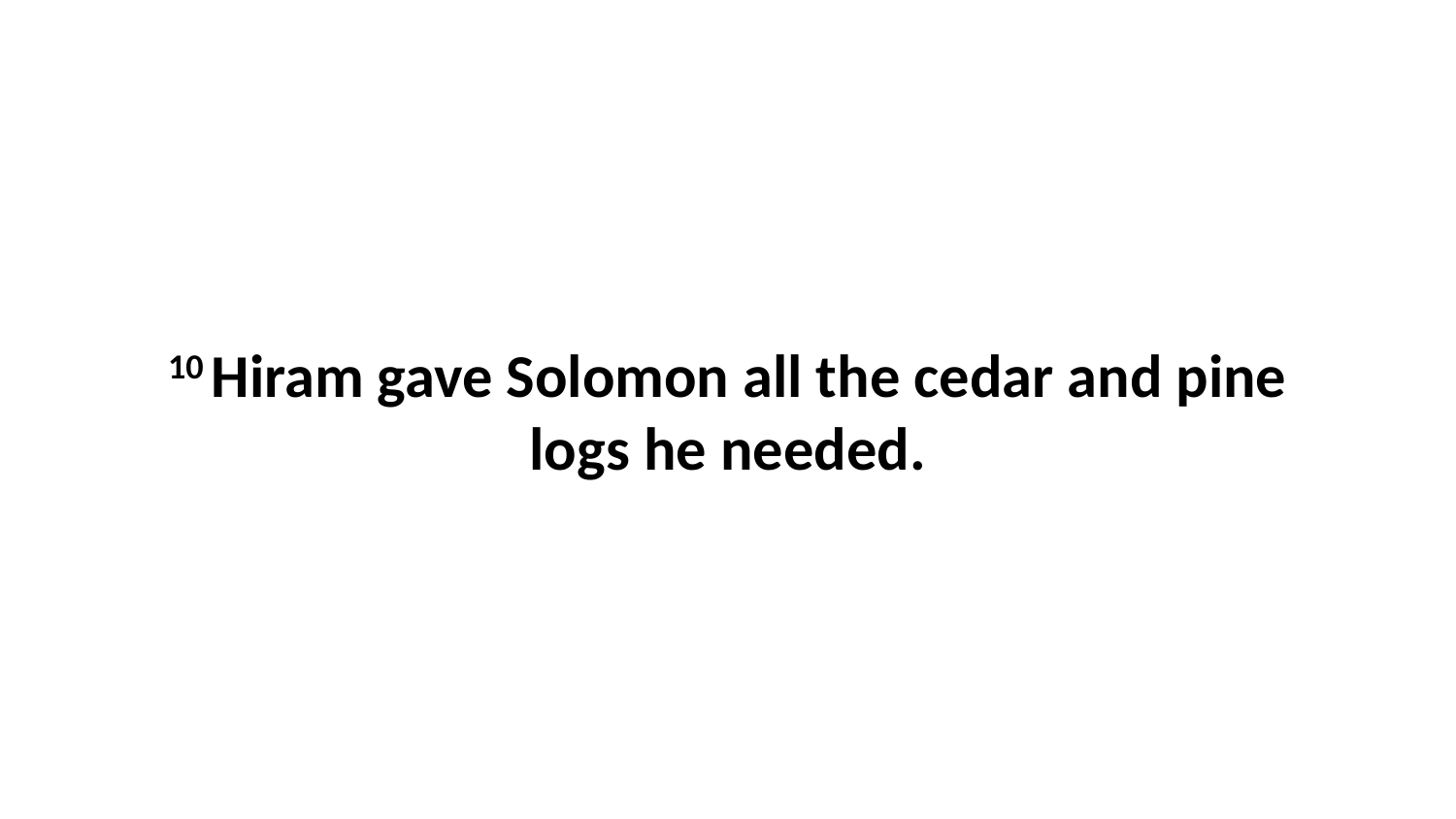

10 Hiram gave Solomon all the cedar and pine logs he needed.